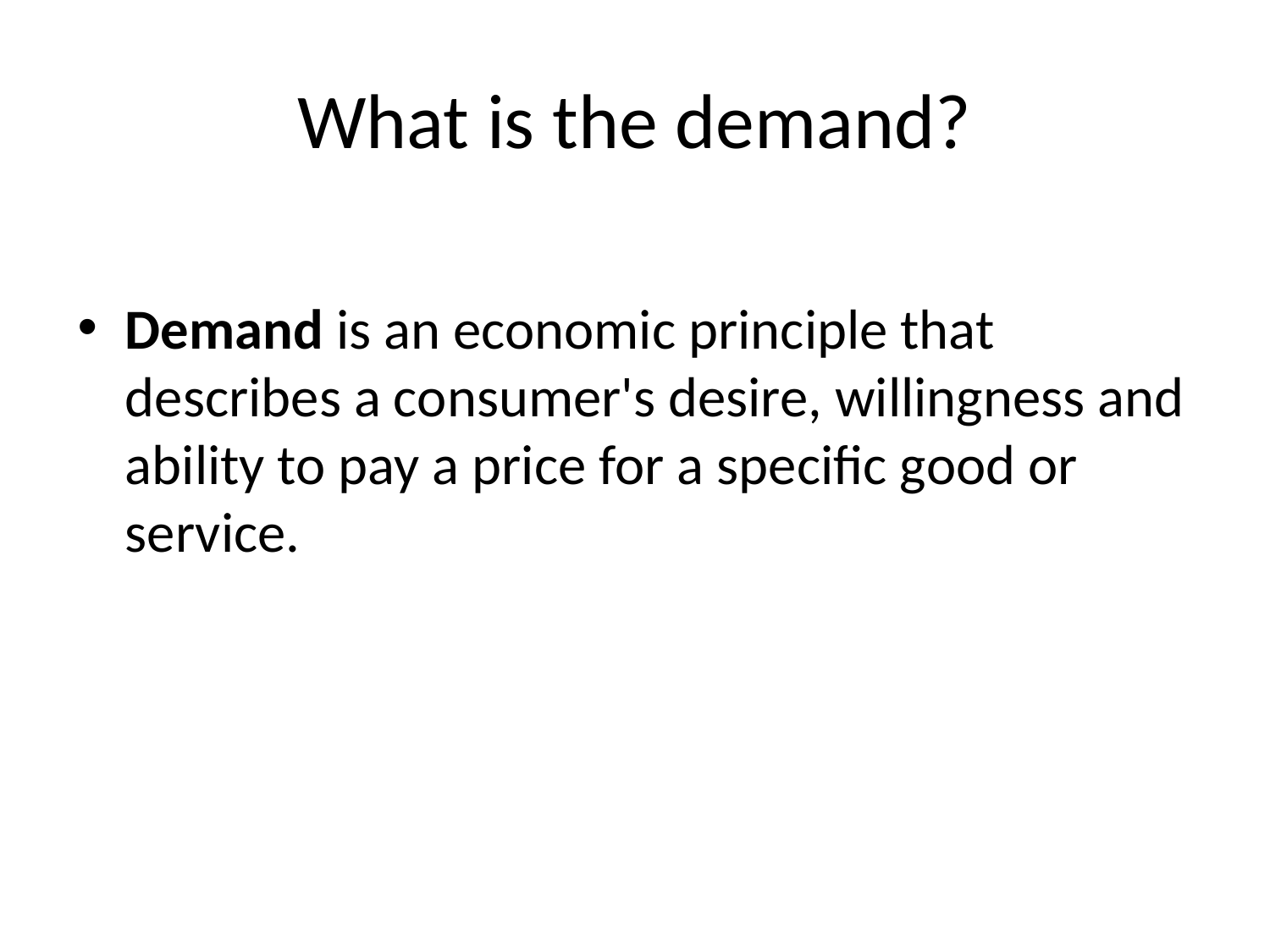

# What is the demand?
Demand is an economic principle that describes a consumer's desire, willingness and ability to pay a price for a specific good or service.